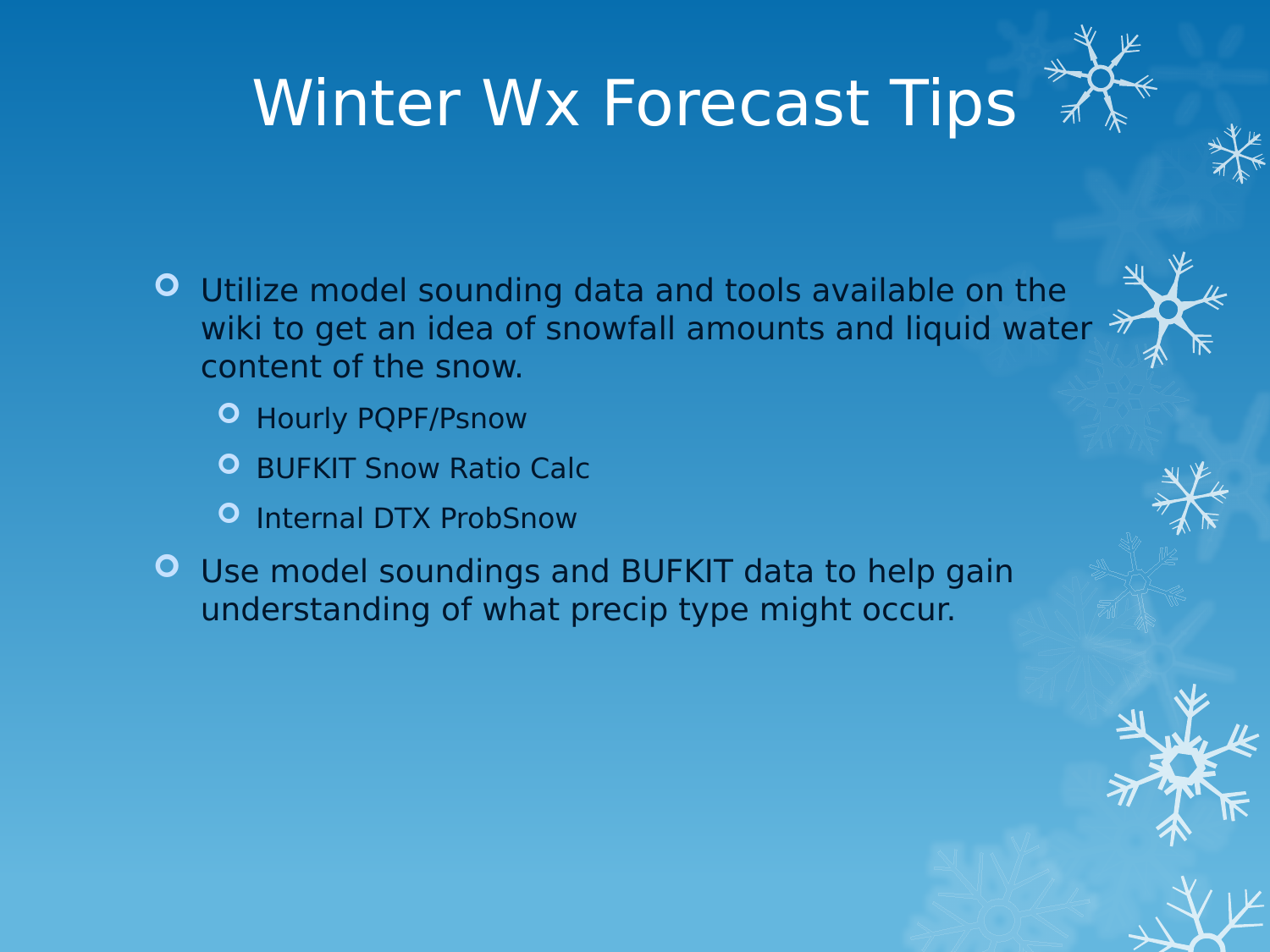

# Winter Wx Forecast Tips
Utilize model sounding data and tools available on the wiki to get an idea of snowfall amounts and liquid water content of the snow.
Hourly PQPF/Psnow
BUFKIT Snow Ratio Calc
Internal DTX ProbSnow
Use model soundings and BUFKIT data to help gain understanding of what precip type might occur.